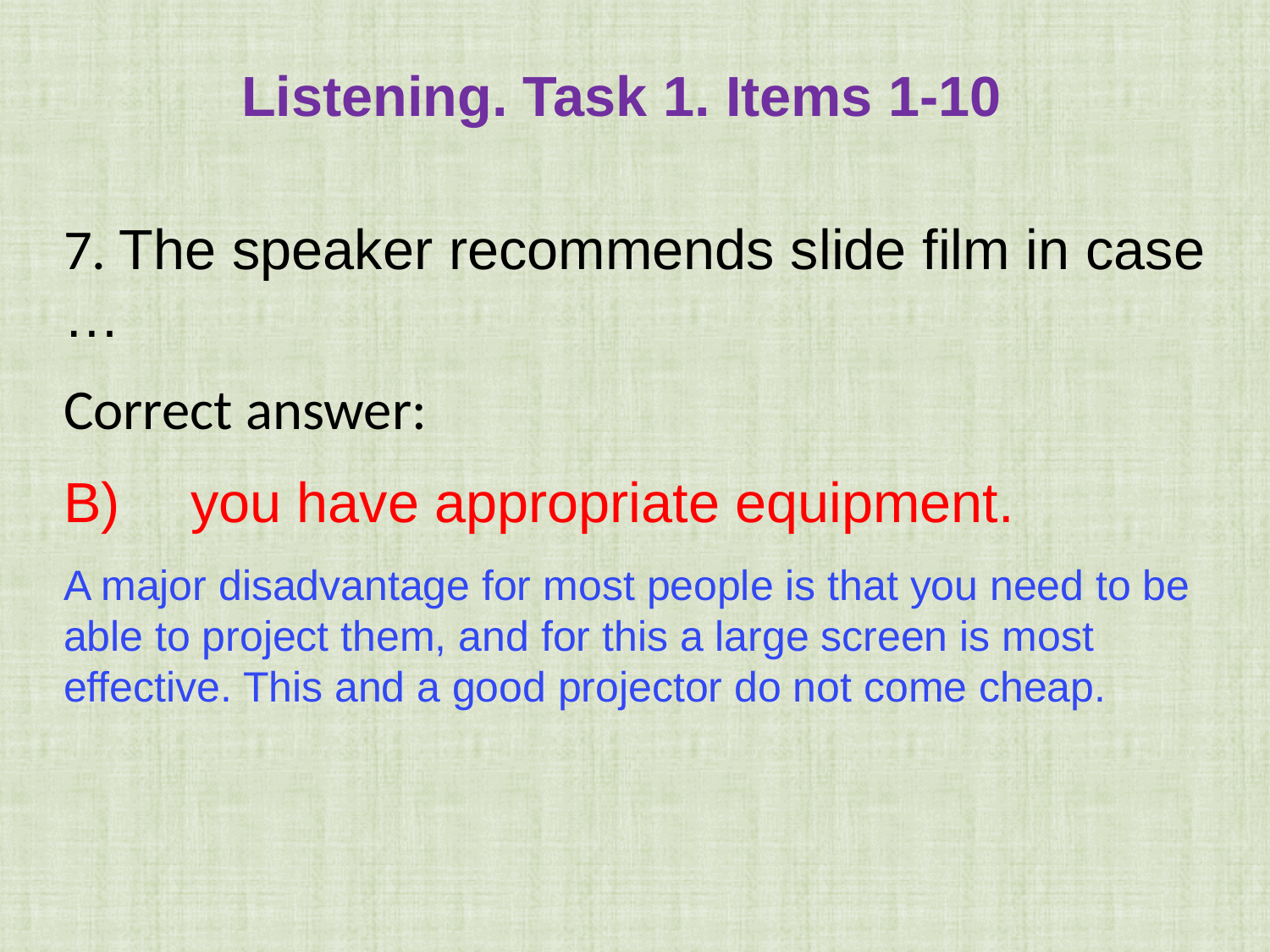

Listening. Task 1. Items 1-10

7. The speaker recommends slide film in case …
Correct answer:
B)	you have appropriate equipment.
A major disadvantage for most people is that you need to be able to project them, and for this a large screen is most effective. This and a good projector do not come cheap.